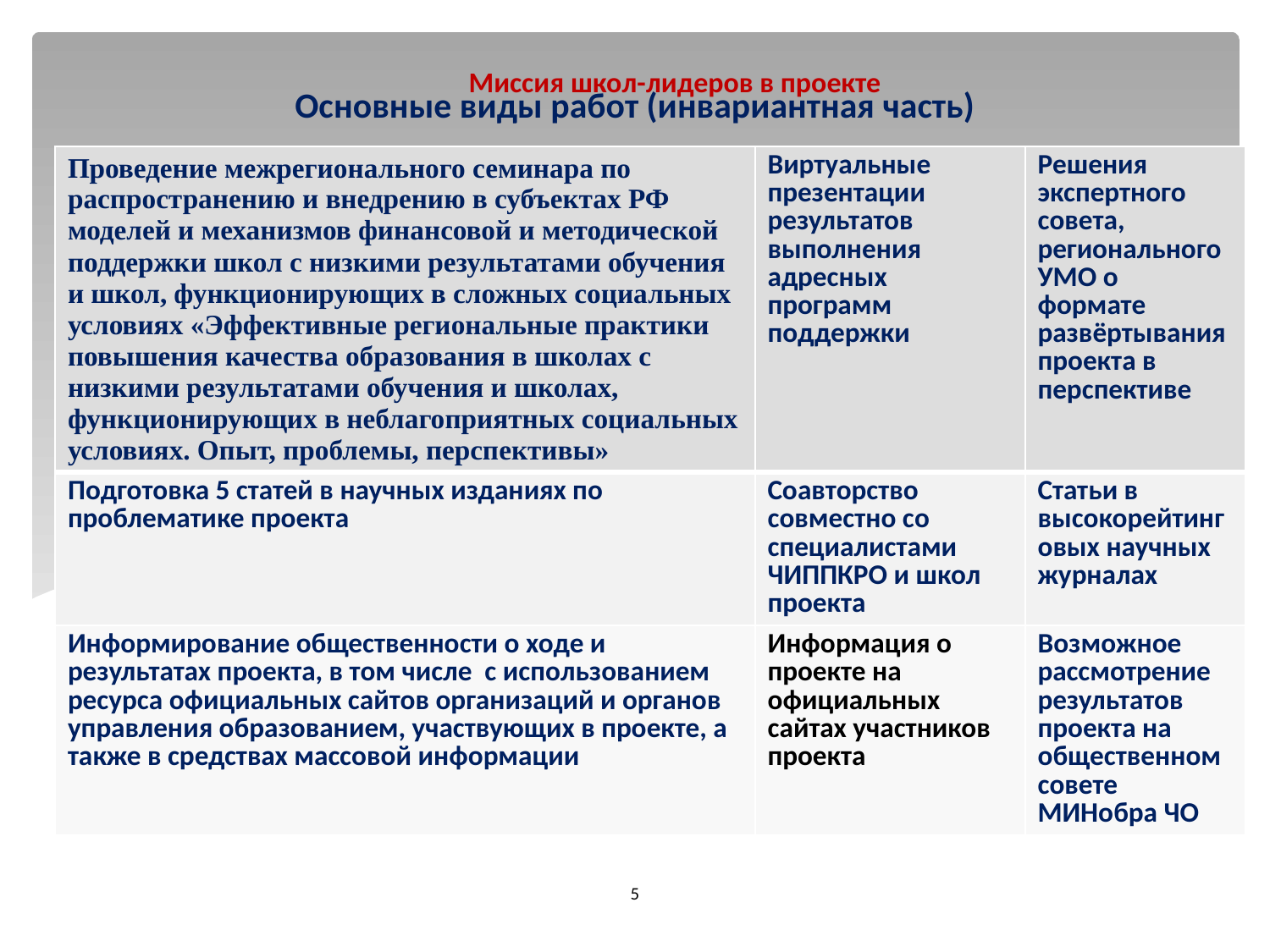

Миссия школ-лидеров в проекте

# Основные виды работ (инвариантная часть)
| Проведение межрегионального семинара по распространению и внедрению в субъектах РФ моделей и механизмов финансовой и методической поддержки школ с низкими результатами обучения и школ, функционирующих в сложных социальных условиях «Эффективные региональные практики повышения качества образования в школах с низкими результатами обучения и школах, функционирующих в неблагоприятных социальных условиях. Опыт, проблемы, перспективы» | Виртуальные презентации результатов выполнения адресных программ поддержки | Решения экспертного совета, регионального УМО о формате развёртывания проекта в перспективе |
| --- | --- | --- |
| Подготовка 5 статей в научных изданиях по проблематике проекта | Соавторство совместно со специалистами ЧИППКРО и школ проекта | Статьи в высокорейтинговых научных журналах |
| Информирование общественности о ходе и результатах проекта, в том числе с использованием ресурса официальных сайтов организаций и органов управления образованием, участвующих в проекте, а также в средствах массовой информации | Информация о проекте на официальных сайтах участников проекта | Возможное рассмотрение результатов проекта на общественном совете МИНобра ЧО |
5